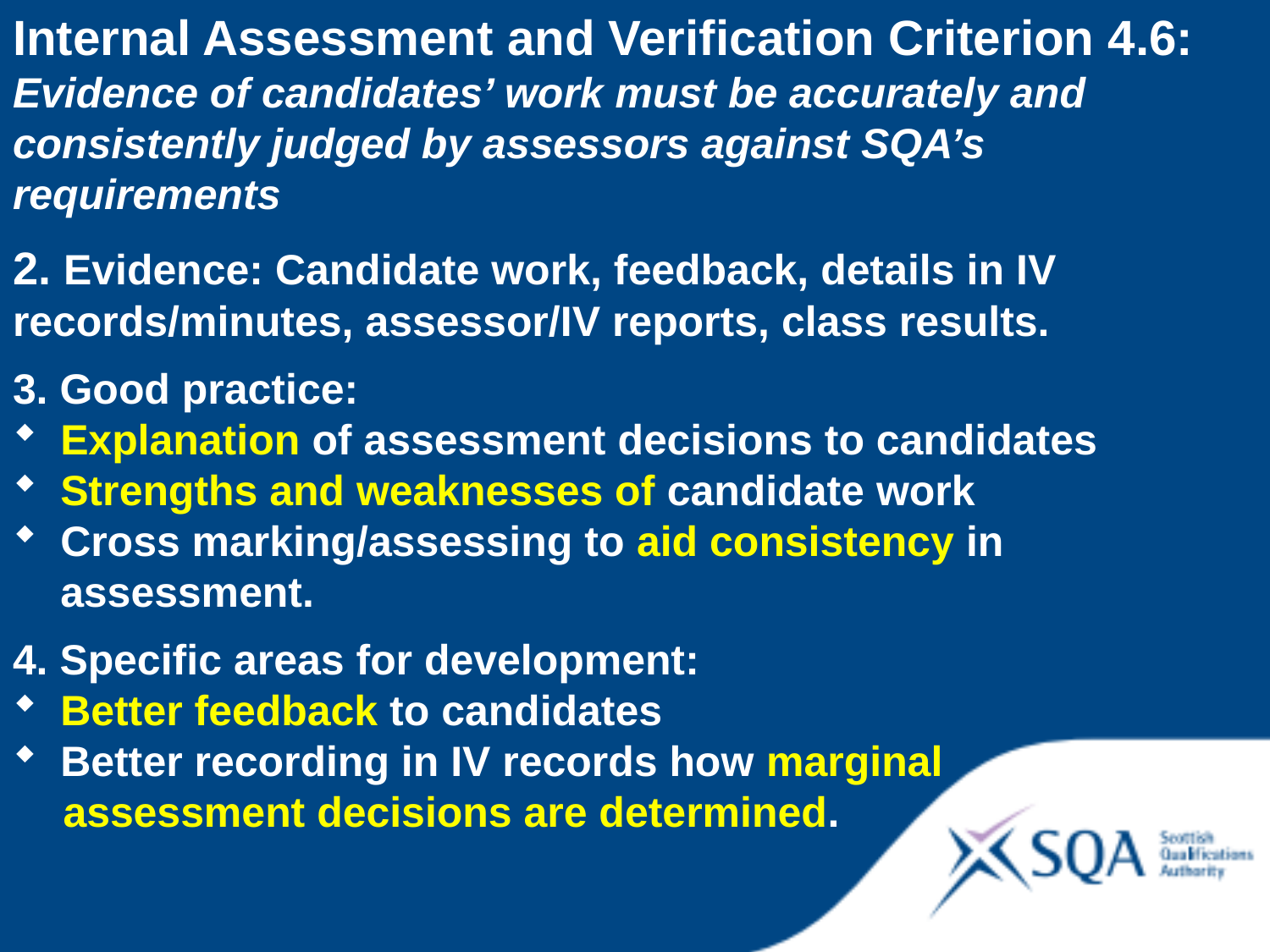

Internal Assessment and Verification Criterion 4.6: Evidence of candidates’ work must be accurately and consistently judged by assessors against SQA’s requirements

2. Evidence: Candidate work, feedback, details in IV records/minutes, assessor/IV reports, class results.

3. Good practice:
Explanation of assessment decisions to candidates
Strengths and weaknesses of candidate work
Cross marking/assessing to aid consistency in assessment.

4. Specific areas for development:
Better feedback to candidates
Better recording in IV records how marginal
assessment decisions are determined.